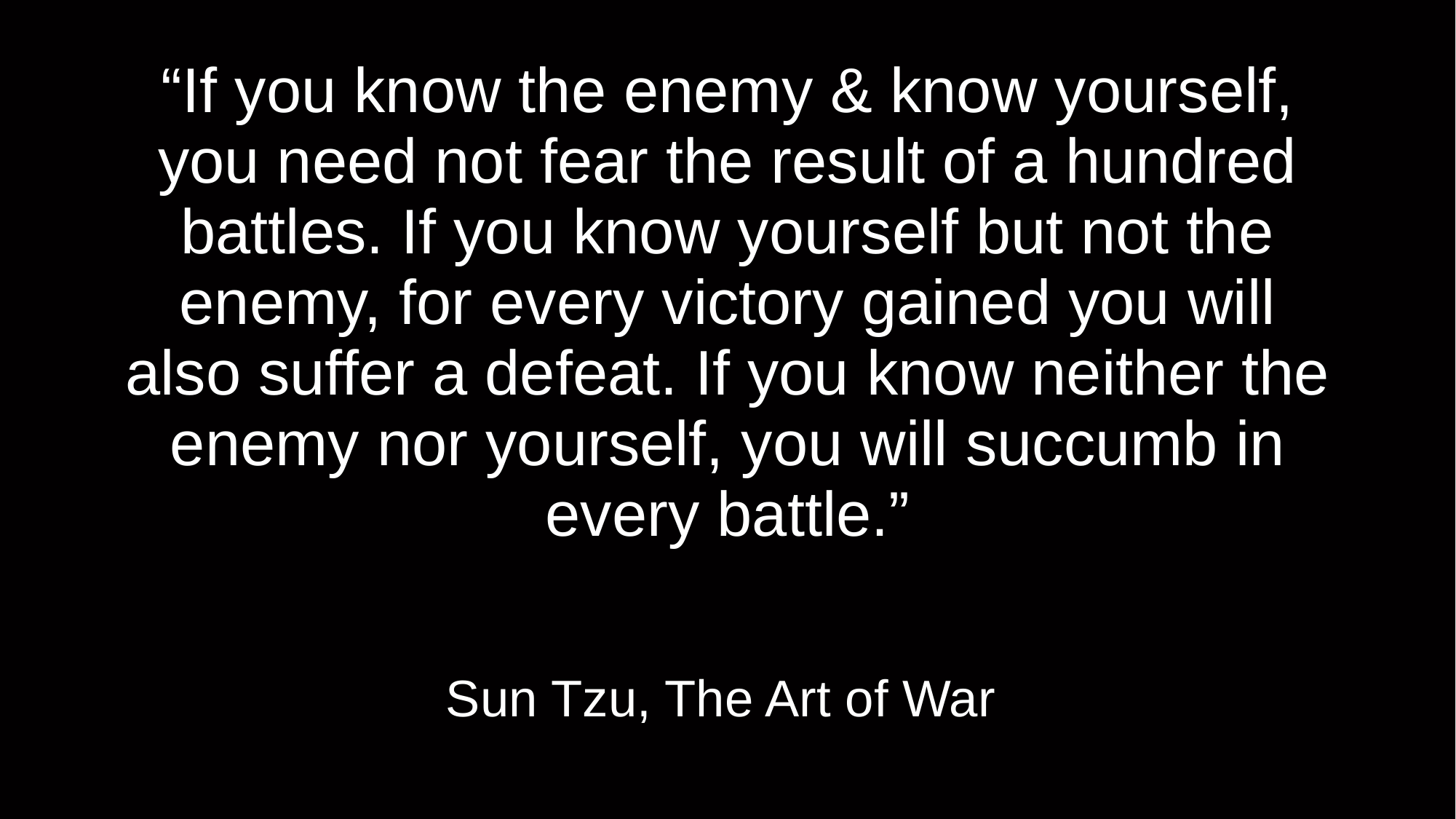

# “If you know the enemy & know yourself, you need not fear the result of a hundred battles. If you know yourself but not the enemy, for every victory gained you will also suffer a defeat. If you know neither the enemy nor yourself, you will succumb in every battle.”
Sun Tzu, The Art of War